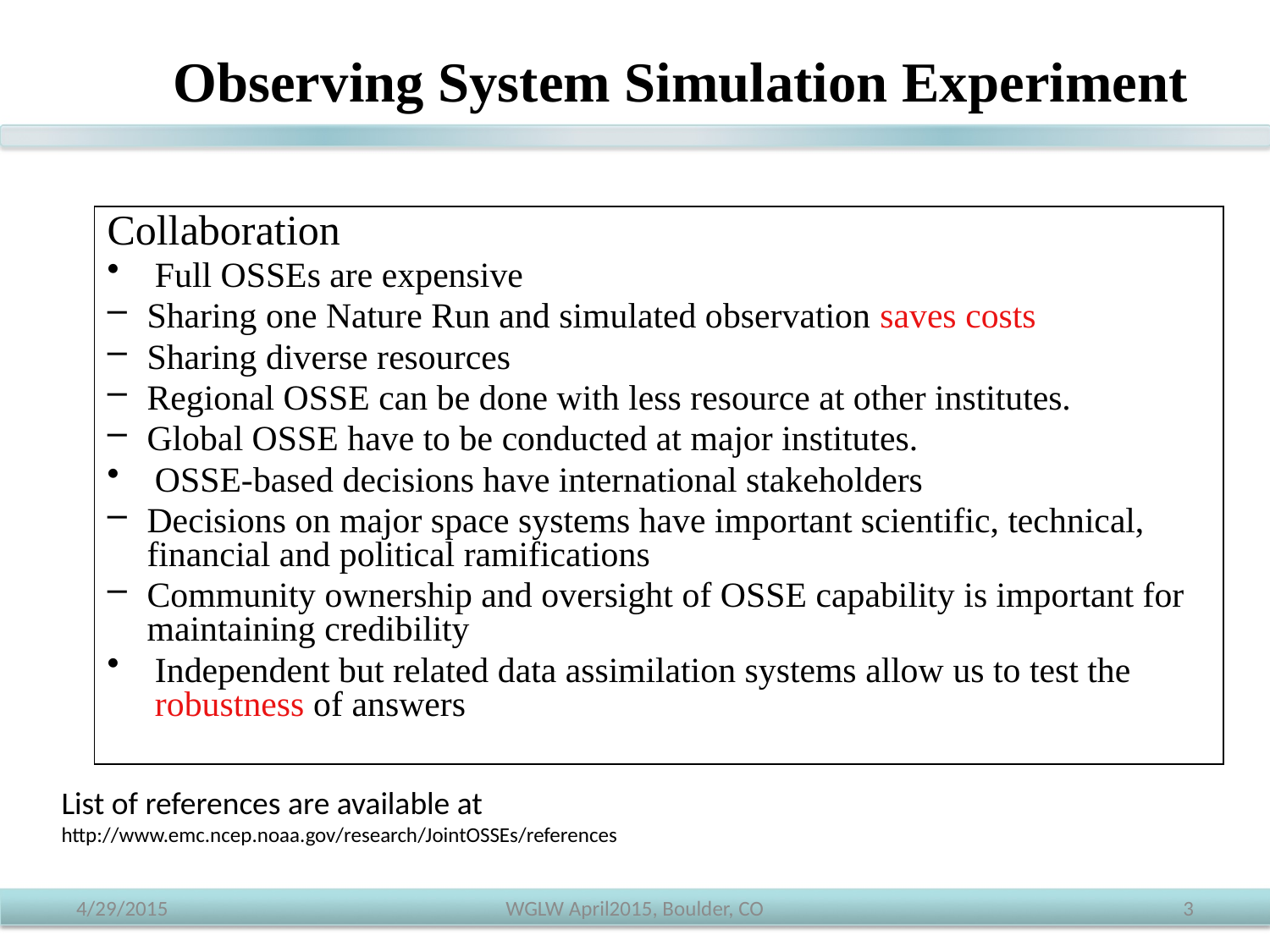

Observing System Simulation Experiment
Collaboration
Full OSSEs are expensive
Sharing one Nature Run and simulated observation saves costs
Sharing diverse resources
Regional OSSE can be done with less resource at other institutes.
Global OSSE have to be conducted at major institutes.
OSSE-based decisions have international stakeholders
Decisions on major space systems have important scientific, technical, financial and political ramifications
Community ownership and oversight of OSSE capability is important for maintaining credibility
Independent but related data assimilation systems allow us to test the robustness of answers
List of references are available at
http://www.emc.ncep.noaa.gov/research/JointOSSEs/references
4/29/2015
WGLW April2015, Boulder, CO
3